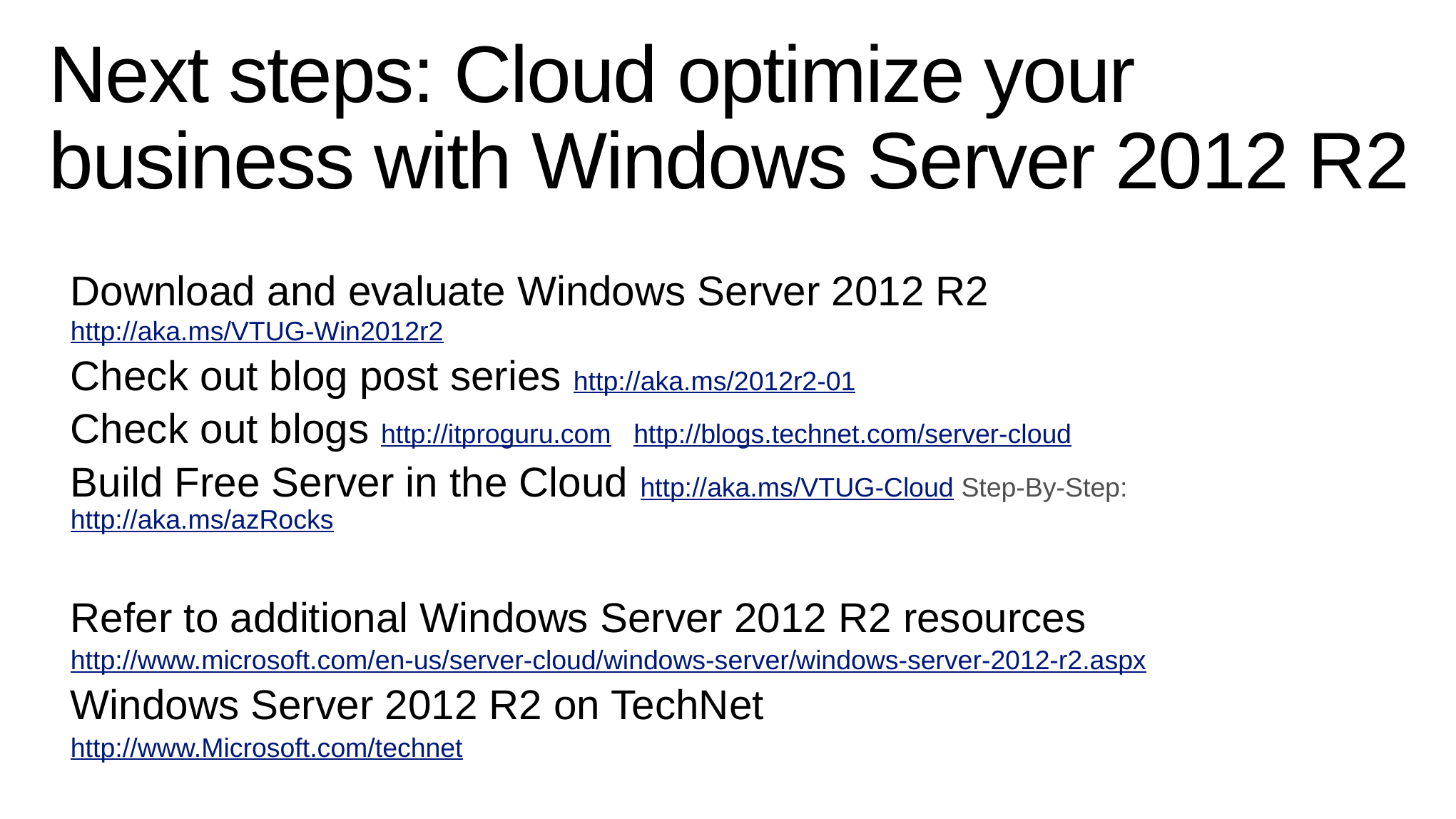

# Next steps: Cloud optimize your business with Windows Server 2012 R2
Download and evaluate Windows Server 2012 R2 http://aka.ms/VTUG-Win2012r2
Check out blog post series http://aka.ms/2012r2-01
Check out blogs http://itproguru.com ; http://blogs.technet.com/server-cloud
Build Free Server in the Cloud http://aka.ms/VTUG-Cloud Step-By-Step: http://aka.ms/azRocks

Refer to additional Windows Server 2012 R2 resources
http://www.microsoft.com/en-us/server-cloud/windows-server/windows-server-2012-r2.aspx
Windows Server 2012 R2 on TechNet
http://www.Microsoft.com/technet